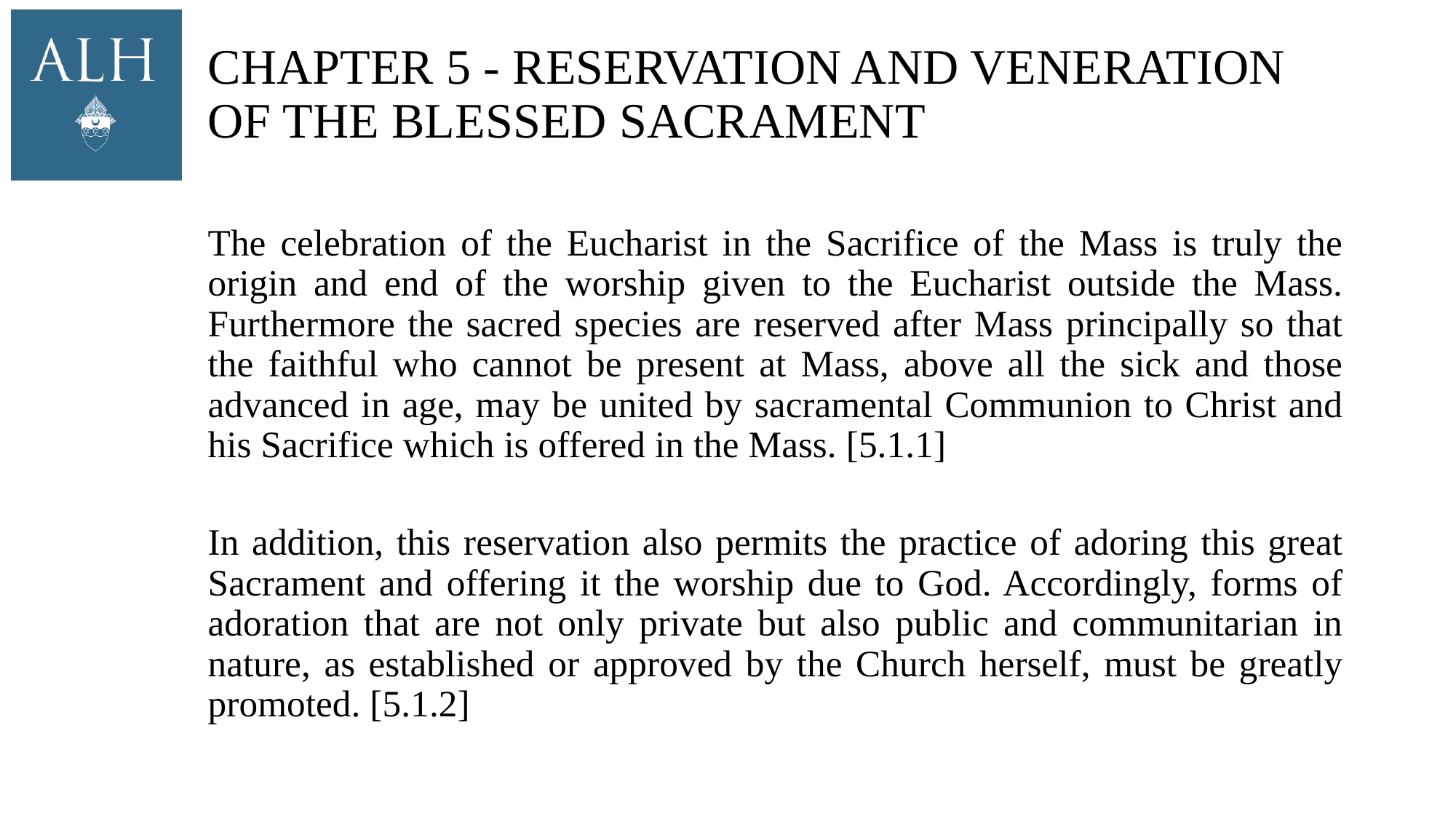

# Chapter 5 - Reservation and Veneration of the Blessed Sacrament
The celebration of the Eucharist in the Sacrifice of the Mass is truly the origin and end of the worship given to the Eucharist outside the Mass. Furthermore the sacred species are reserved after Mass principally so that the faithful who cannot be present at Mass, above all the sick and those advanced in age, may be united by sacramental Communion to Christ and his Sacrifice which is offered in the Mass. [5.1.1]

In addition, this reservation also permits the practice of adoring this great Sacrament and offering it the worship due to God. Accordingly, forms of adoration that are not only private but also public and communitarian in nature, as established or approved by the Church herself, must be greatly promoted. [5.1.2]